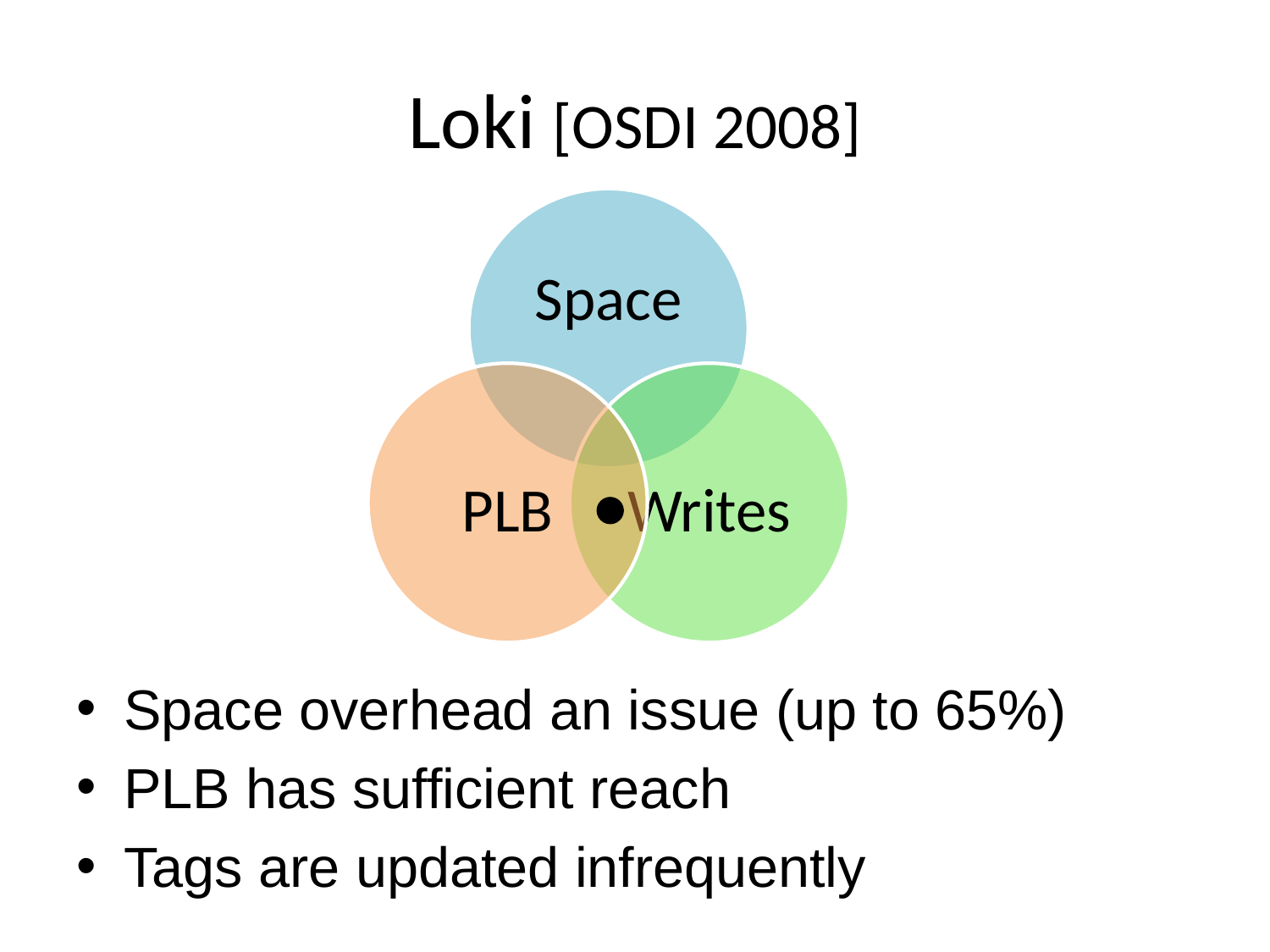

# Loki [OSDI 2008]
Space
Writes
PLB

Space overhead an issue (up to 65%)
PLB has sufficient reach
Tags are updated infrequently